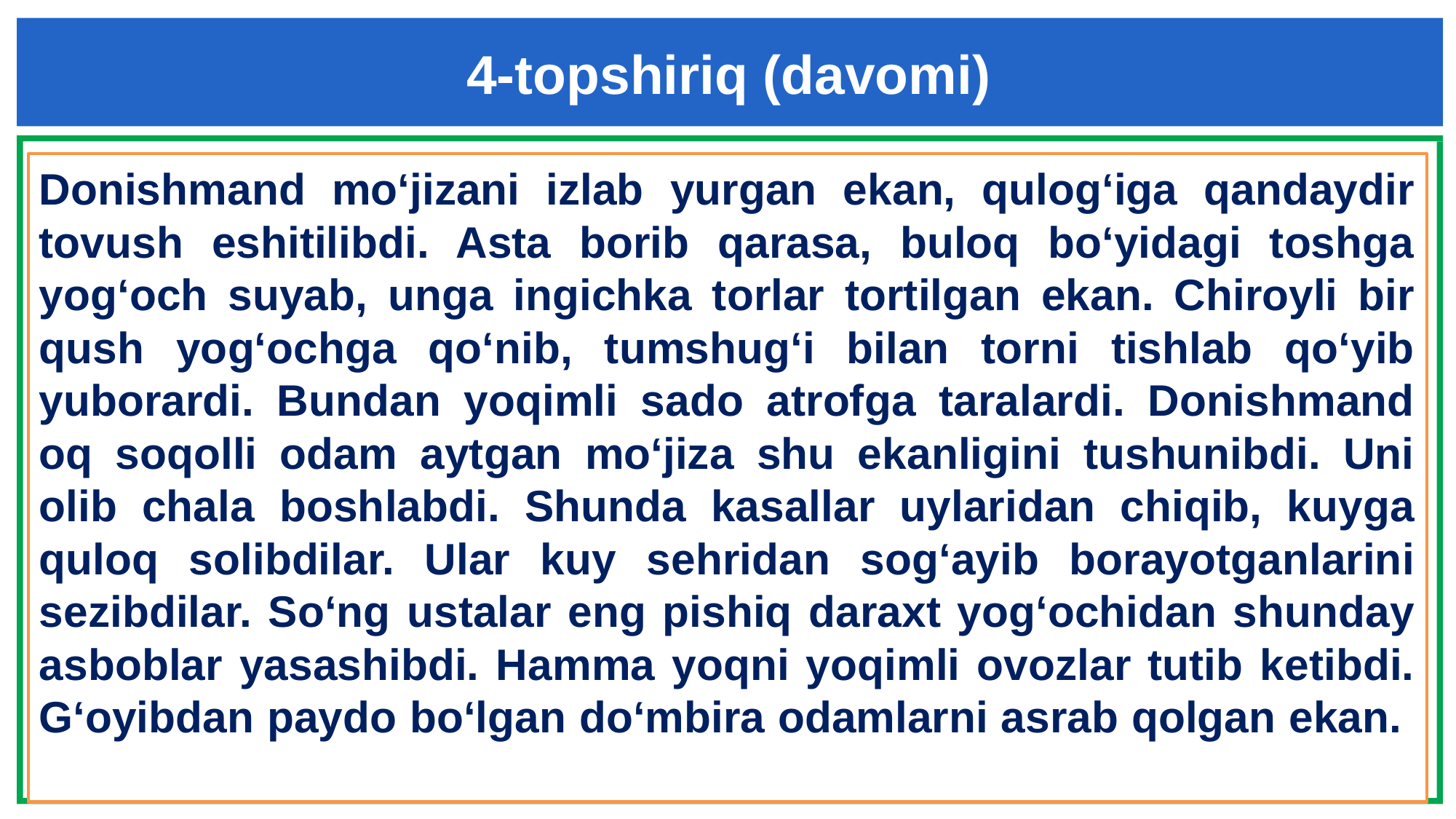

4-topshiriq (davomi)
Donishmand mo‘jizani izlab yurgan ekan, qulog‘iga qandaydir tovush eshitilibdi. Asta borib qarasa, buloq bo‘yidagi toshga yog‘och suyab, unga ingichka torlar tortilgan ekan. Chiroyli bir qush yog‘ochga qo‘nib, tumshug‘i bilan torni tishlab qo‘yib yuborardi. Bundan yoqimli sado atrofga taralardi. Donishmand oq soqolli odam aytgan mo‘jiza shu ekanligini tushunibdi. Uni olib chala boshlabdi. Shunda kasallar uylaridan chiqib, kuyga quloq solibdilar. Ular kuy sehridan sog‘ayib borayotganlarini sezibdilar. So‘ng ustalar eng pishiq daraxt yog‘ochidan shunday asboblar yasashibdi. Hamma yoqni yoqimli ovozlar tutib ketibdi. G‘oyibdan paydo bo‘lgan do‘mbira odamlarni asrab qolgan ekan.